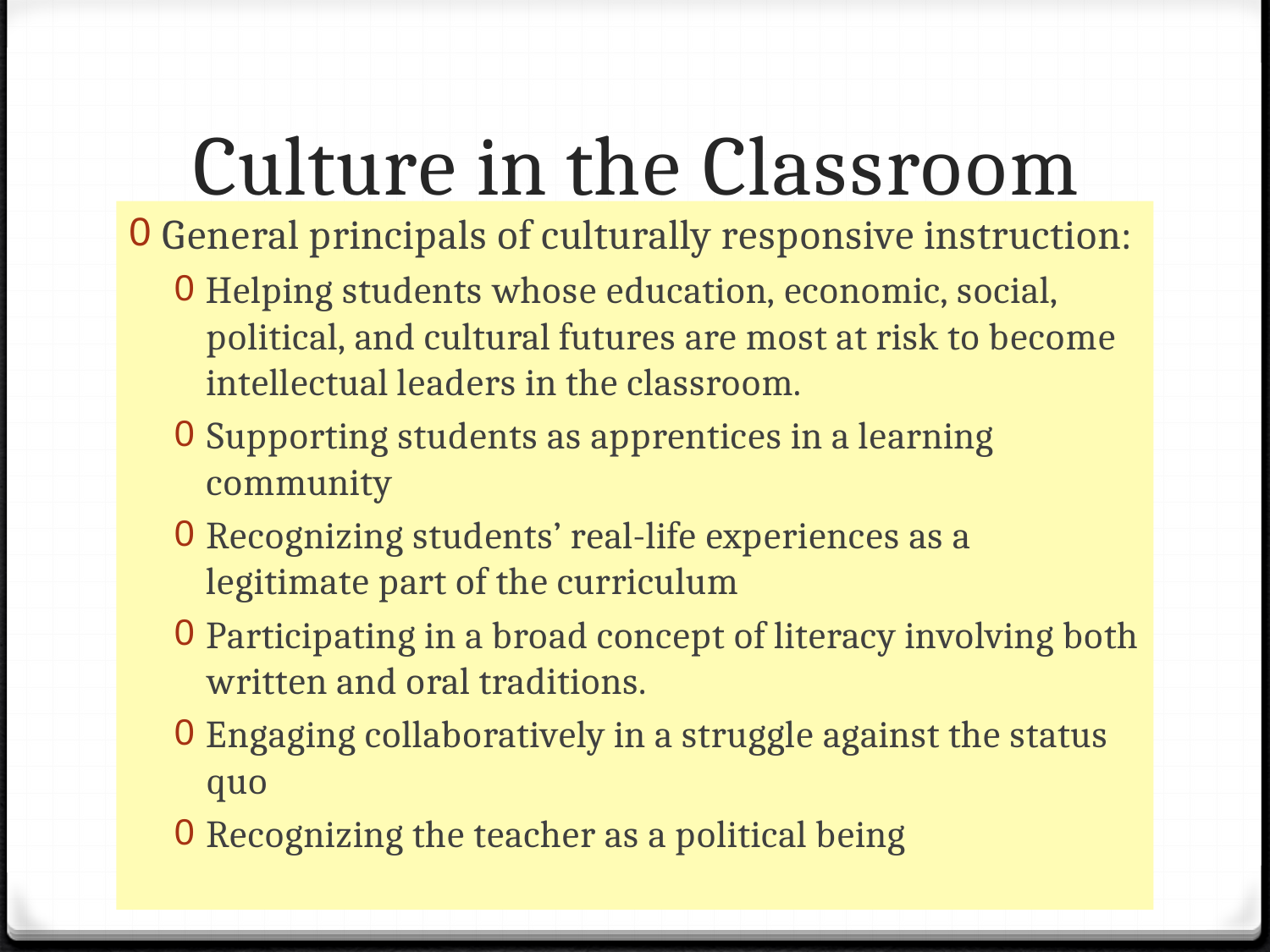

# Culture in the Classroom
General principals of culturally responsive instruction:
Helping students whose education, economic, social, political, and cultural futures are most at risk to become intellectual leaders in the classroom.
Supporting students as apprentices in a learning community
Recognizing students’ real-life experiences as a legitimate part of the curriculum
Participating in a broad concept of literacy involving both written and oral traditions.
Engaging collaboratively in a struggle against the status quo
Recognizing the teacher as a political being